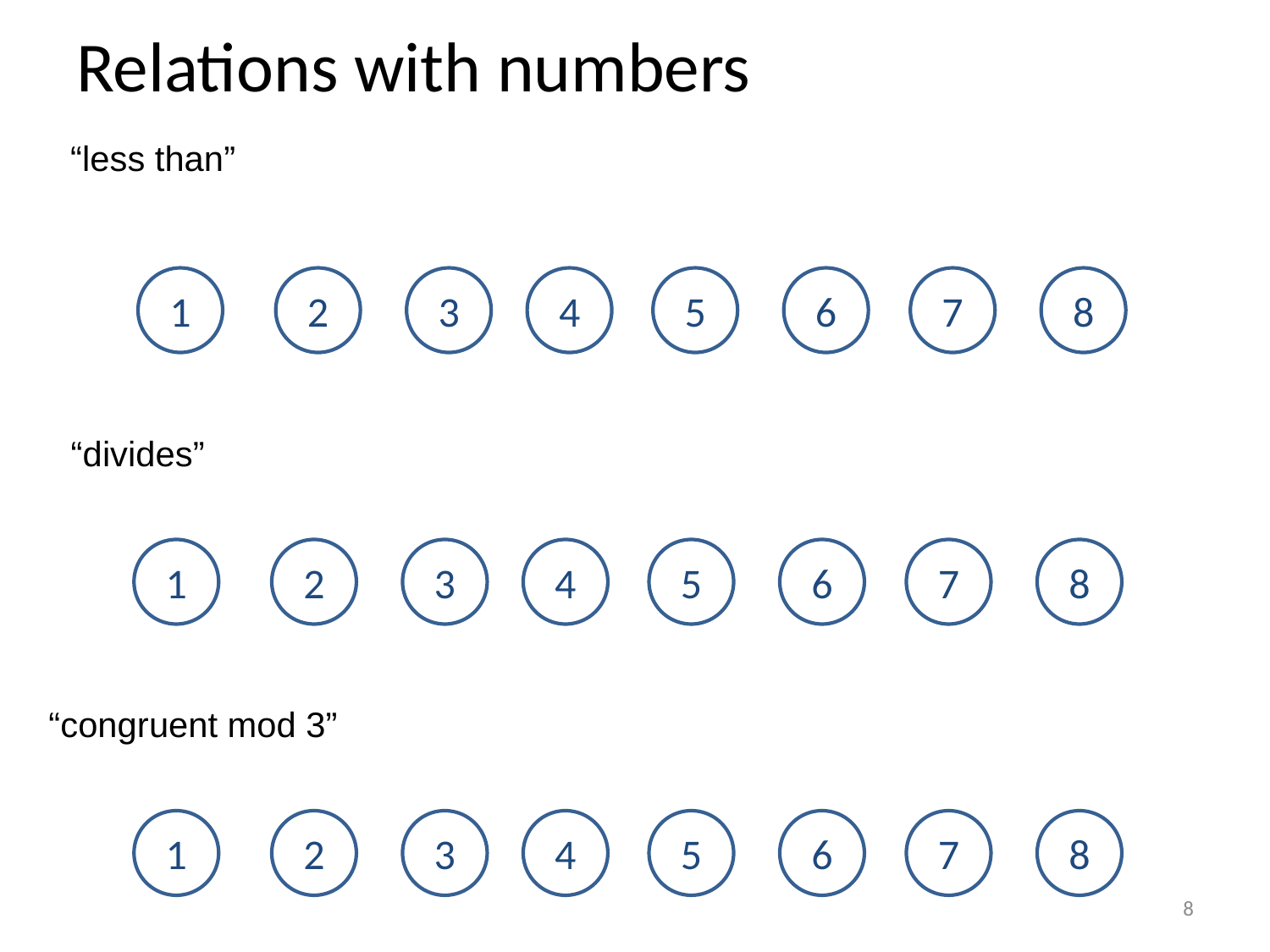

# Relations with numbers
“less than”
1
2
3
4
5
6
7
8
“divides”
1
2
3
4
5
6
7
8
“congruent mod 3”
1
2
3
4
5
6
7
8
8